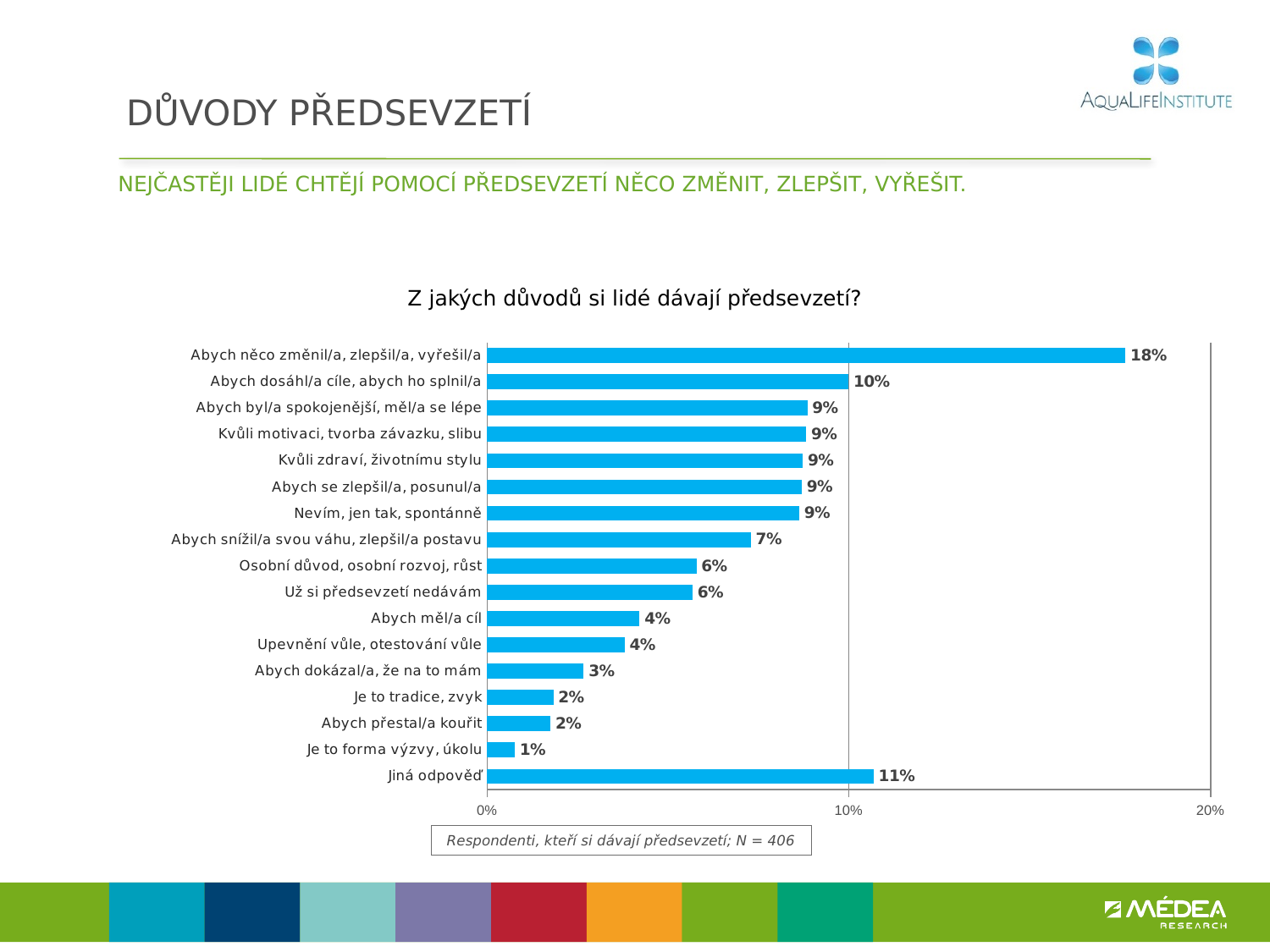

# DŮVODY PŘEDSEVZETÍ
Nejčastěji lidé chtějí pomocí předsevzetí něco změnit, zlepšit, vyřešit.
Z jakých důvodů si lidé dávají předsevzetí?

### Chart

| Category | Sloupec2 |
|---|---|
| Abych něco změnil/a, zlepšil/a, vyřešil/a | 0.17647321055904513 |
| Abych dosáhl/a cíle, abych ho splnil/a | 0.09992275414625236 |
| Abych byl/a spokojenější, měl/a se lépe | 0.08850374625493548 |
| Kvůli motivaci, tvorba závazku, slibu | 0.08823048053924792 |
| Kvůli zdraví, životnímu stylu | 0.08726879633280343 |
| Abych se zlepšil/a, posunul/a | 0.08701282427061668 |
| Nevím, jen tak, spontánně | 0.08628070143197497 |
| Abych snížil/a svou váhu, zlepšil/a postavu | 0.07292372167375355 |
| Osobní důvod, osobní rozvoj, růst | 0.05786003345144079 |
| Už si předsevzetí nedávám | 0.056824696588789116 |
| Abych měl/a cíl | 0.04214379374979089 |
| Upevnění vůle, otestování vůle | 0.038012482747725555 |
| Abych dokázal/a, že na to mám | 0.02669732566980514 |
| Je to tradice, zvyk | 0.018294599465628815 |
| Abych přestal/a kouřit | 0.017495927888156498 |
| Je to forma výzvy, úkolu | 0.007624714951182337 |
| Jiná odpověď | 0.10685900355651229 |
Respondenti, kteří si dávají předsevzetí; N = 406